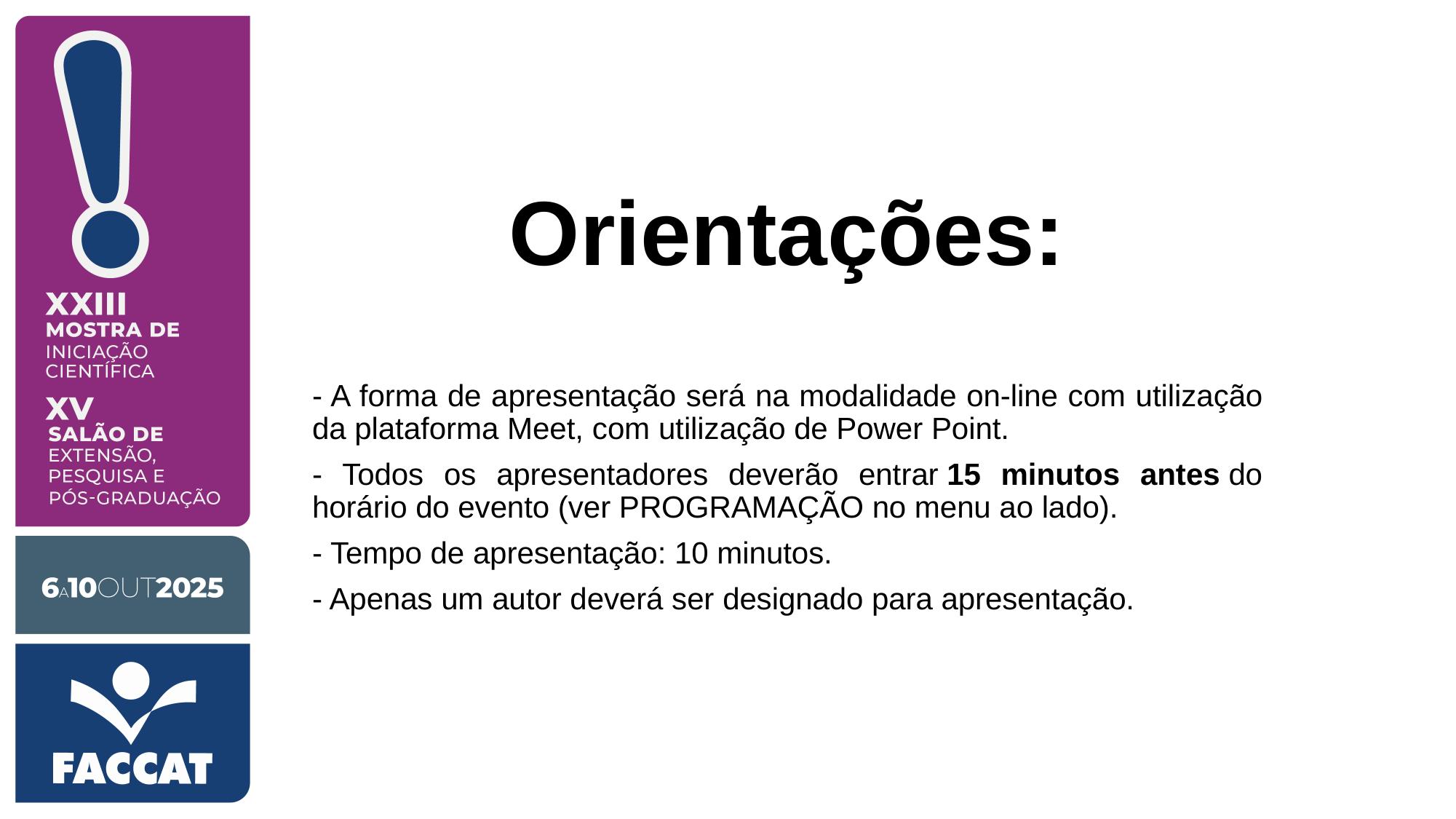

# Orientações:

- A forma de apresentação será na modalidade on-line com utilização da plataforma Meet, com utilização de Power Point.
- Todos os apresentadores deverão entrar 15 minutos antes do horário do evento (ver PROGRAMAÇÃO no menu ao lado).
- Tempo de apresentação: 10 minutos.
- Apenas um autor deverá ser designado para apresentação.